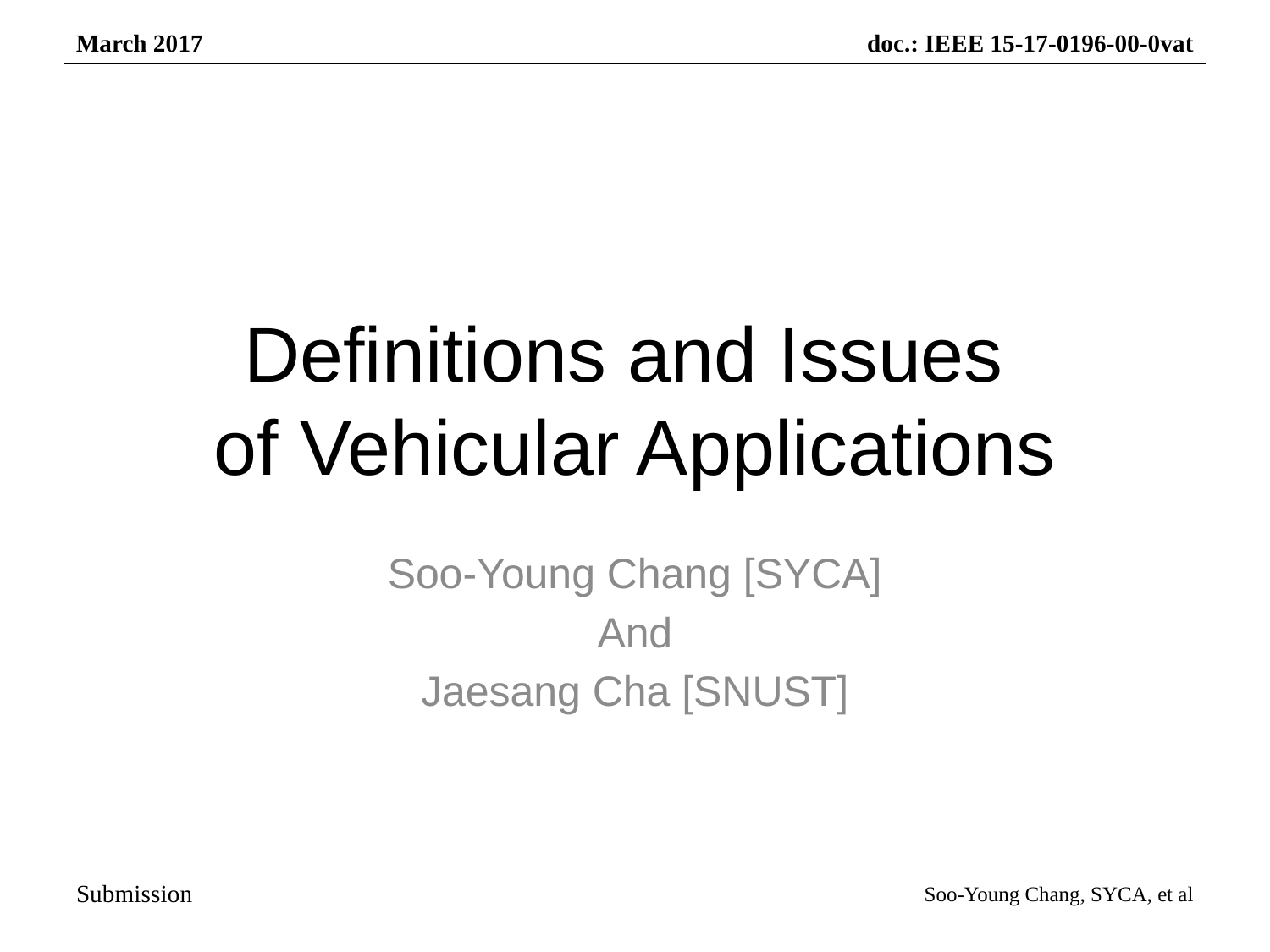

# Definitions and Issues of Vehicular Applications
Soo-Young Chang [SYCA]
And
Jaesang Cha [SNUST]